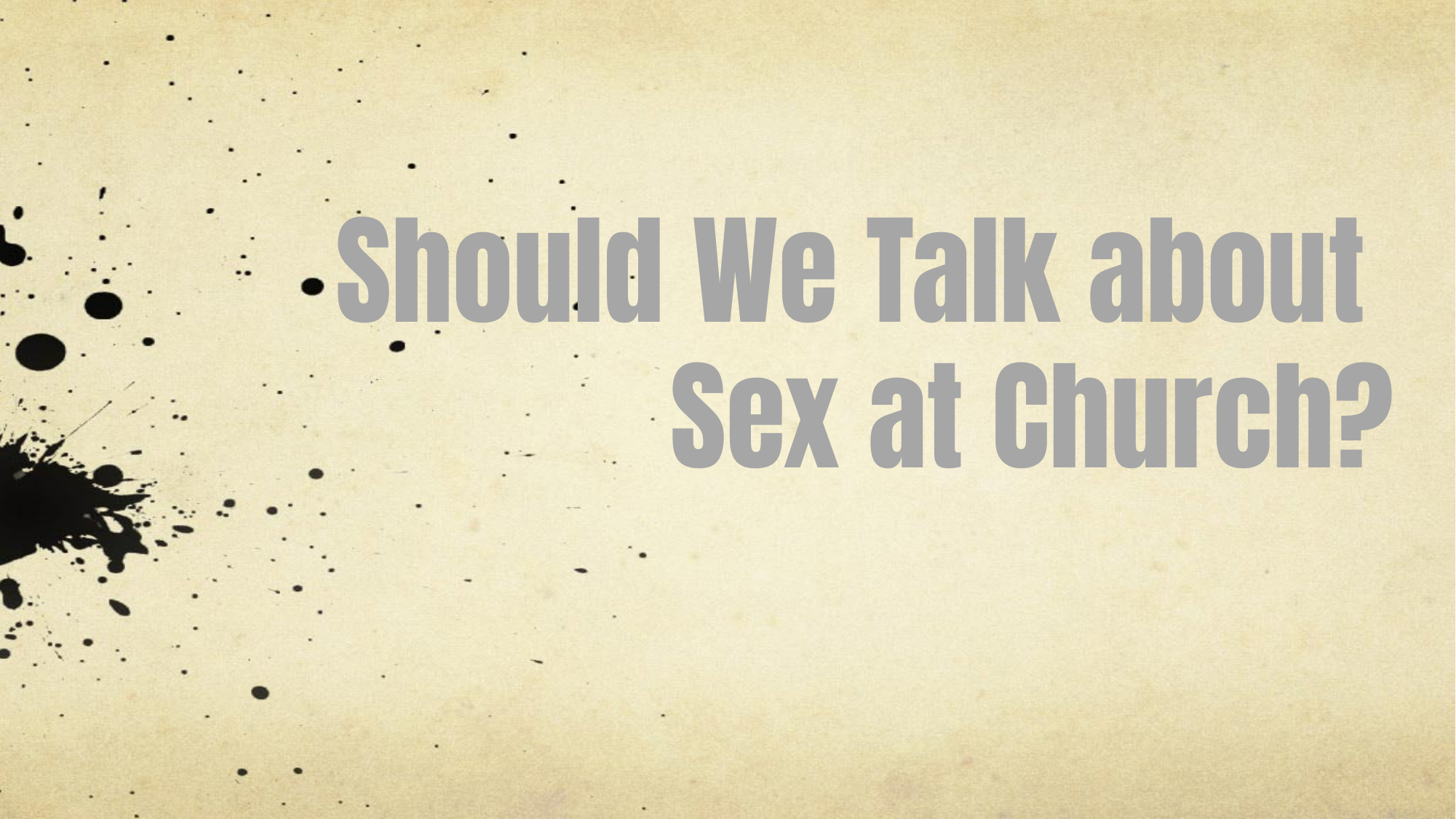

Should We Talk about
Sex at Church?